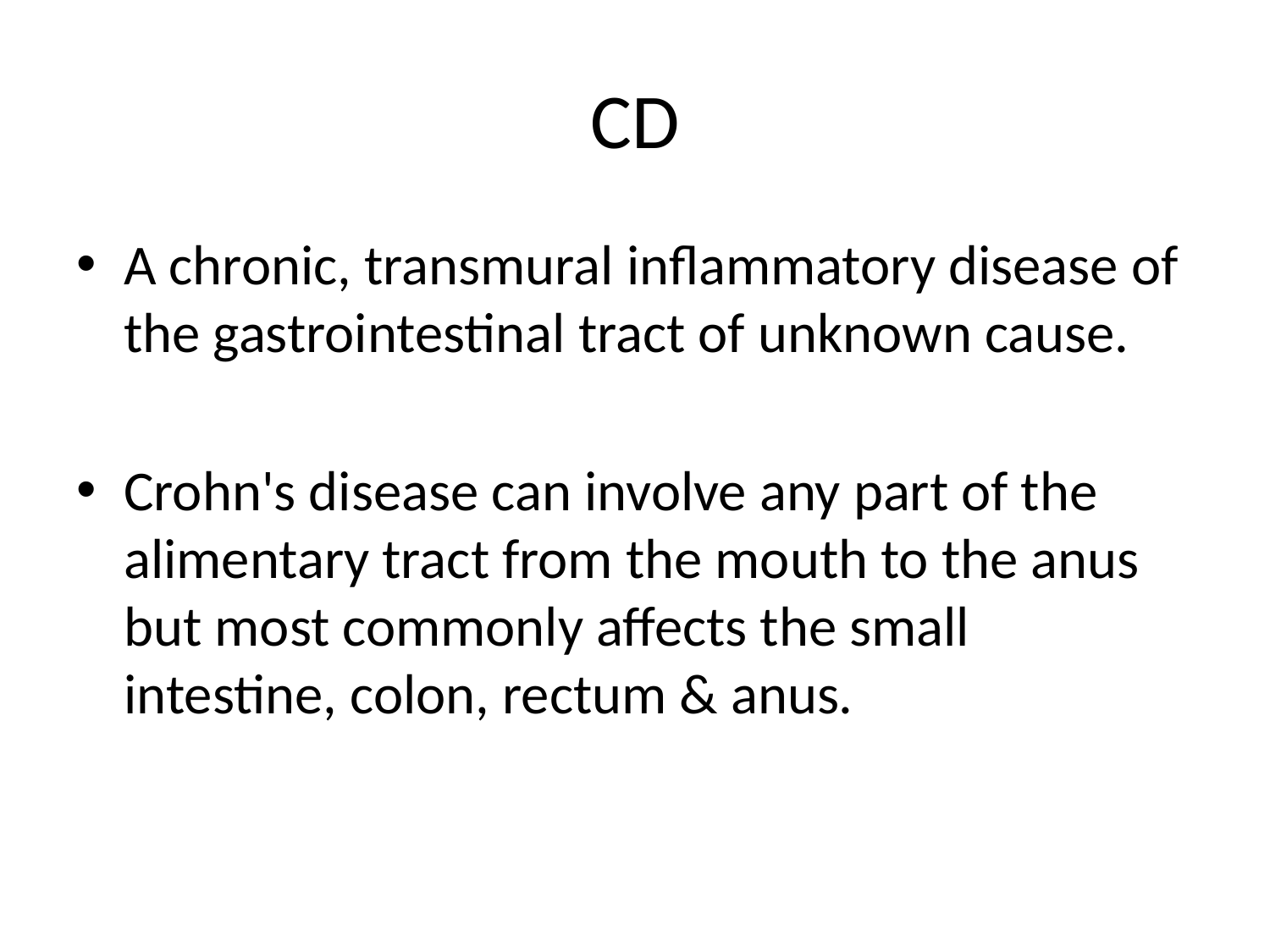

# CD
A chronic, transmural inflammatory disease of the gastrointestinal tract of unknown cause.

Crohn's disease can involve any part of the alimentary tract from the mouth to the anus but most commonly affects the small intestine, colon, rectum & anus.